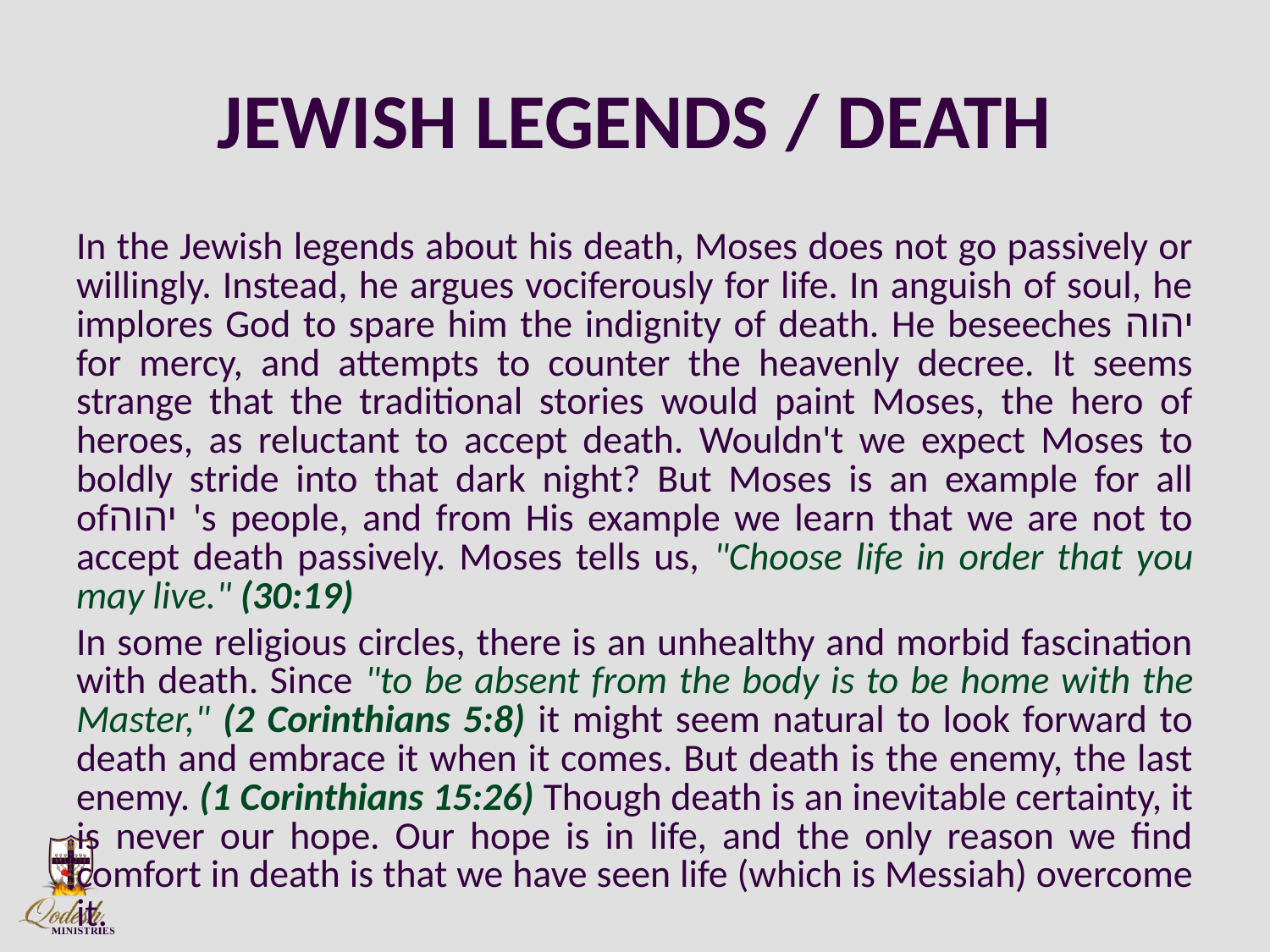

# JEWISH LEGENDS / DEATH
In the Jewish legends about his death, Moses does not go passively or willingly. Instead, he argues vociferously for life. In anguish of soul, he implores God to spare him the indignity of death. He beseeches יהוה for mercy, and attempts to counter the heavenly decree. It seems strange that the traditional stories would paint Moses, the hero of heroes, as reluctant to accept death. Wouldn't we expect Moses to boldly stride into that dark night? But Moses is an example for all ofיהוה 's people, and from His example we learn that we are not to accept death passively. Moses tells us, "Choose life in order that you may live." (30:19)
In some religious circles, there is an unhealthy and morbid fascination with death. Since "to be absent from the body is to be home with the Master," (2 Corinthians 5:8) it might seem natural to look forward to death and embrace it when it comes. But death is the enemy, the last enemy. (1 Corinthians 15:26) Though death is an inevitable certainty, it is never our hope. Our hope is in life, and the only reason we find comfort in death is that we have seen life (which is Messiah) overcome it.